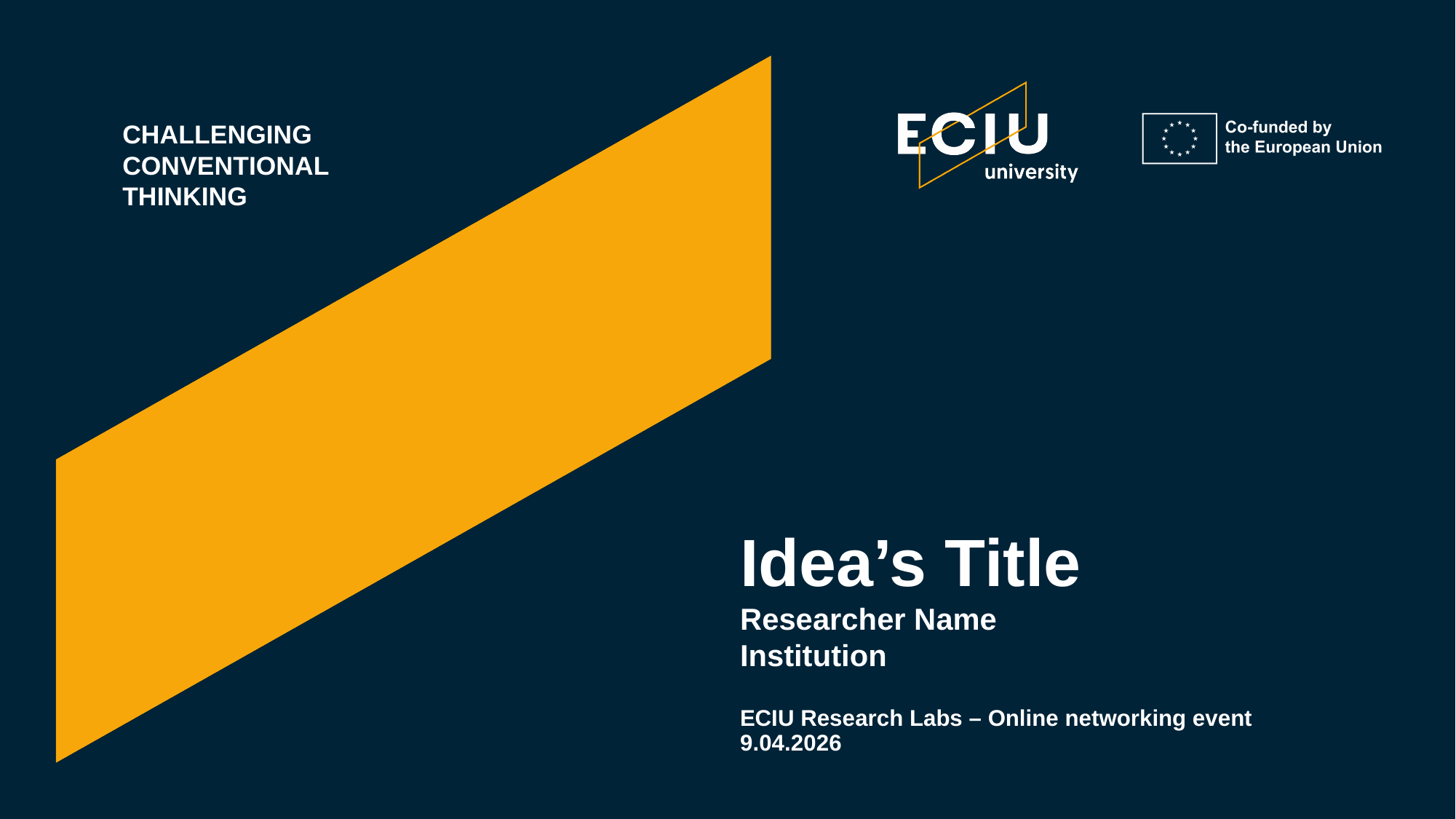

Idea’s Title
Researcher Name
Institution

ECIU Research Labs – Online networking event 9.04.2026